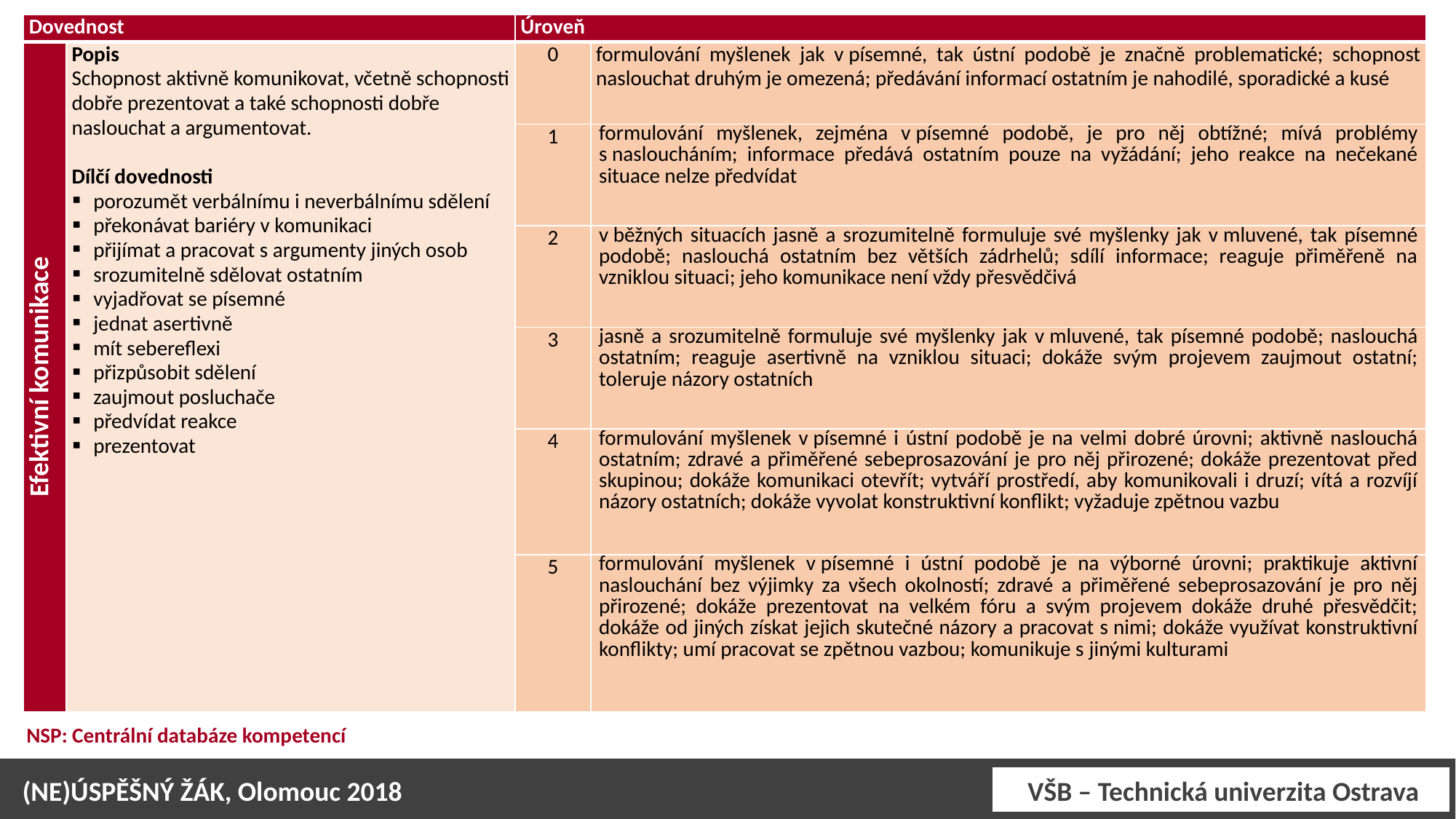

| Dovednost |  | Úroveň |  |
| --- | --- | --- | --- |
| Efektivní komunikace | Popis Schopnost aktivně komunikovat, včetně schopnosti dobře prezentovat a také schopnosti dobře naslouchat a argumentovat.   Dílčí dovednosti porozumět verbálnímu i neverbálnímu sdělení překonávat bariéry v komunikaci přijímat a pracovat s argumenty jiných osob srozumitelně sdělovat ostatním vyjadřovat se písemné jednat asertivně mít sebereflexi přizpůsobit sdělení zaujmout posluchače předvídat reakce prezentovat | 0 | formulování myšlenek jak v písemné, tak ústní podobě je značně problematické; schopnost naslouchat druhým je omezená; předávání informací ostatním je nahodilé, sporadické a kusé |
|  |  | 1 | formulování myšlenek, zejména v písemné podobě, je pro něj obtížné; mívá problémy s nasloucháním; informace předává ostatním pouze na vyžádání; jeho reakce na nečekané situace nelze předvídat |
|  |  | 2 | v běžných situacích jasně a srozumitelně formuluje své myšlenky jak v mluvené, tak písemné podobě; naslouchá ostatním bez větších zádrhelů; sdílí informace; reaguje přiměřeně na vzniklou situaci; jeho komunikace není vždy přesvědčivá |
|  |  | 3 | jasně a srozumitelně formuluje své myšlenky jak v mluvené, tak písemné podobě; naslouchá ostatním; reaguje asertivně na vzniklou situaci; dokáže svým projevem zaujmout ostatní; toleruje názory ostatních |
|  |  | 4 | formulování myšlenek v písemné i ústní podobě je na velmi dobré úrovni; aktivně naslouchá ostatním; zdravé a přiměřené sebeprosazování je pro něj přirozené; dokáže prezentovat před skupinou; dokáže komunikaci otevřít; vytváří prostředí, aby komunikovali i druzí; vítá a rozvíjí názory ostatních; dokáže vyvolat konstruktivní konflikt; vyžaduje zpětnou vazbu |
|  |  | 5 | formulování myšlenek v písemné i ústní podobě je na výborné úrovni; praktikuje aktivní naslouchání bez výjimky za všech okolností; zdravé a přiměřené sebeprosazování je pro něj přirozené; dokáže prezentovat na velkém fóru a svým projevem dokáže druhé přesvědčit; dokáže od jiných získat jejich skutečné názory a pracovat s nimi; dokáže využívat konstruktivní konflikty; umí pracovat se zpětnou vazbou; komunikuje s jinými kulturami |
NSP: Centrální databáze kompetencí